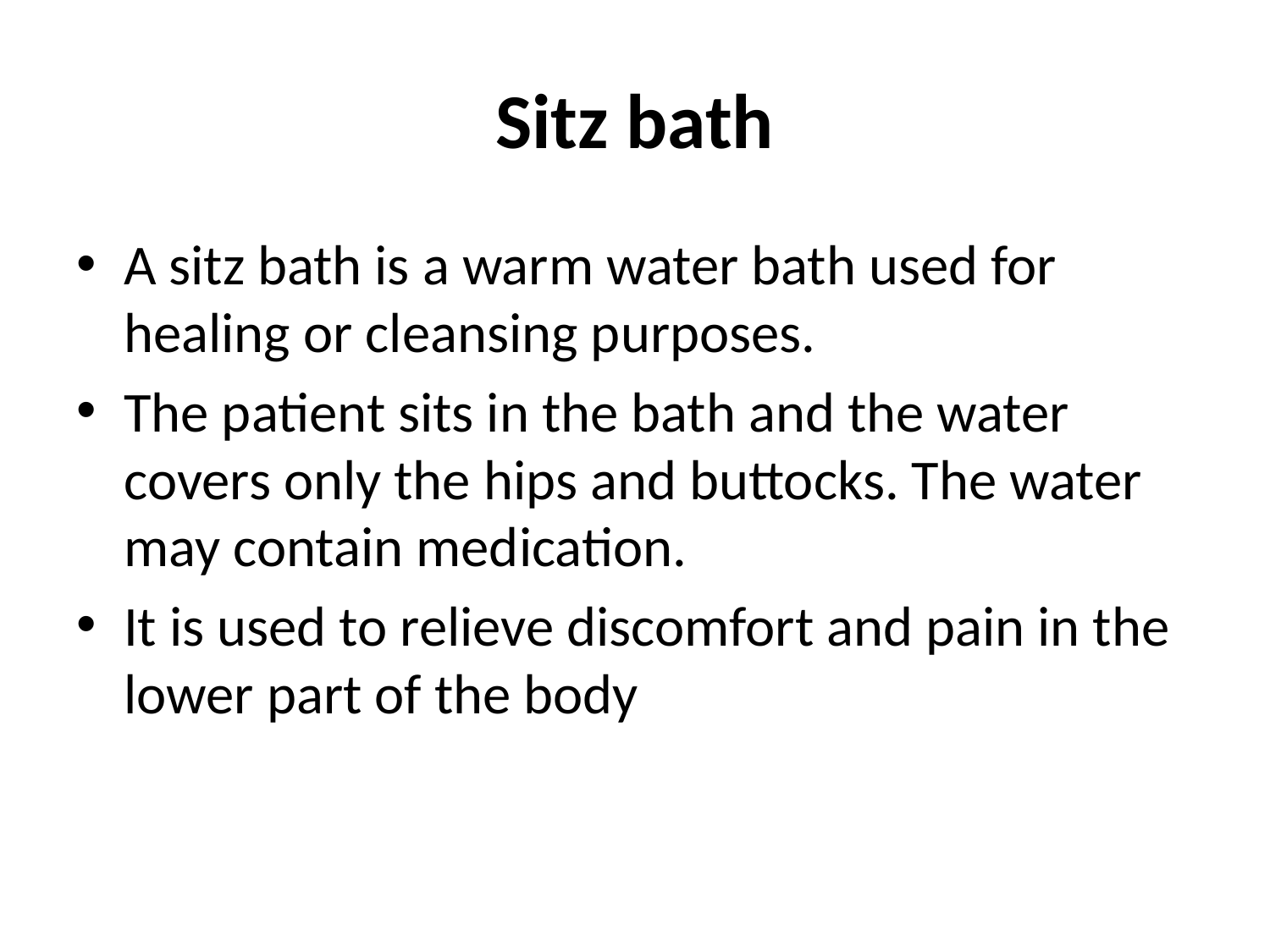

# Sitz bath
A sitz bath is a warm water bath used for healing or cleansing purposes.
The patient sits in the bath and the water covers only the hips and buttocks. The water may contain medication.
It is used to relieve discomfort and pain in the lower part of the body